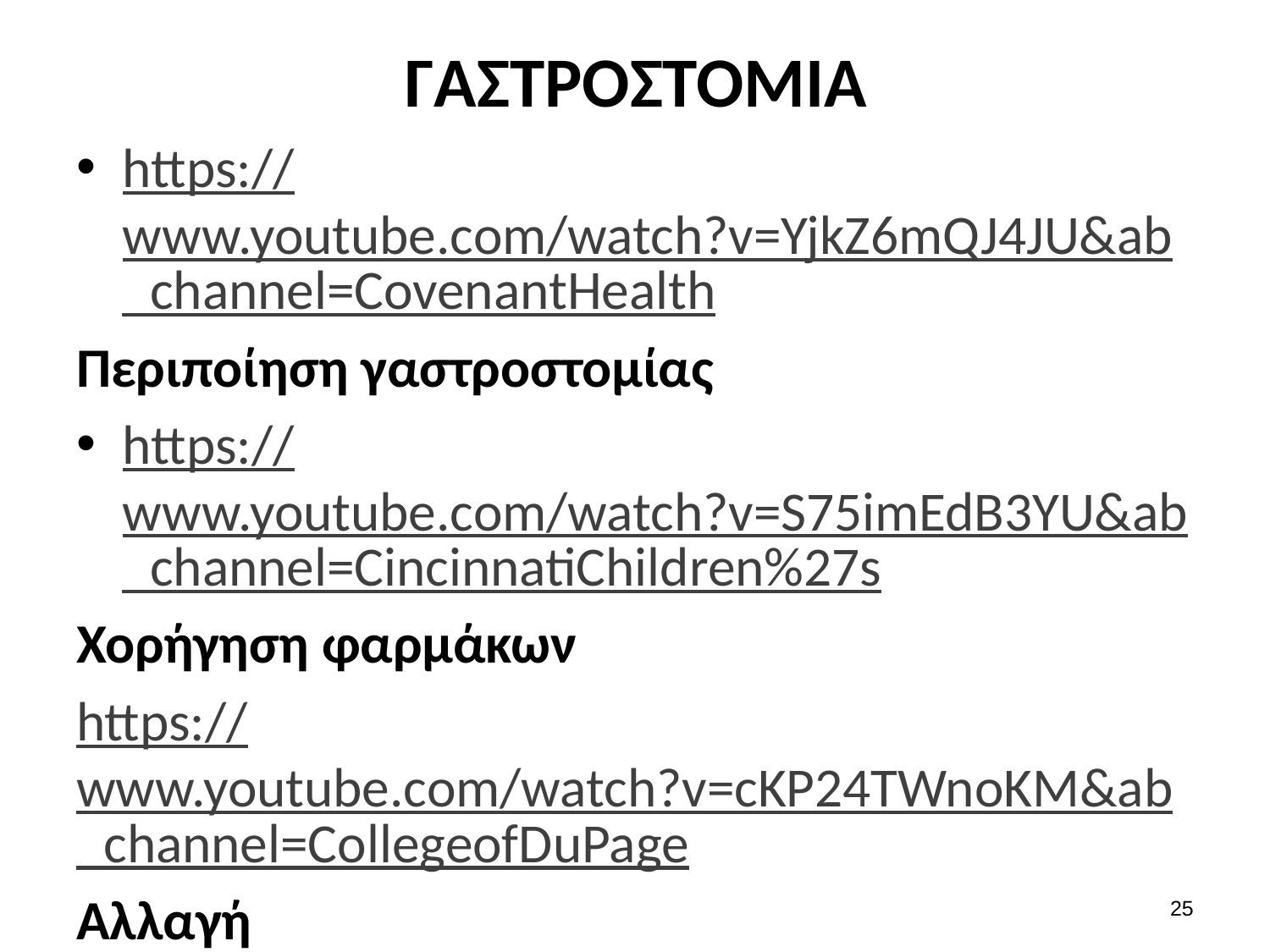

# ΓΑΣΤΡΟΣΤΟΜΙΑ
https://www.youtube.com/watch?v=YjkZ6mQJ4JU&ab_channel=CovenantHealth
Περιποίηση γαστροστομίας
https://www.youtube.com/watch?v=S75imEdB3YU&ab_channel=CincinnatiChildren%27s
Χορήγηση φαρμάκων
https://www.youtube.com/watch?v=cKP24TWnoKM&ab_channel=CollegeofDuPage
Αλλαγή
https://www.youtube.com/watch?v=eEnCbvwgMYc&ab_channel=HSCCEC

25